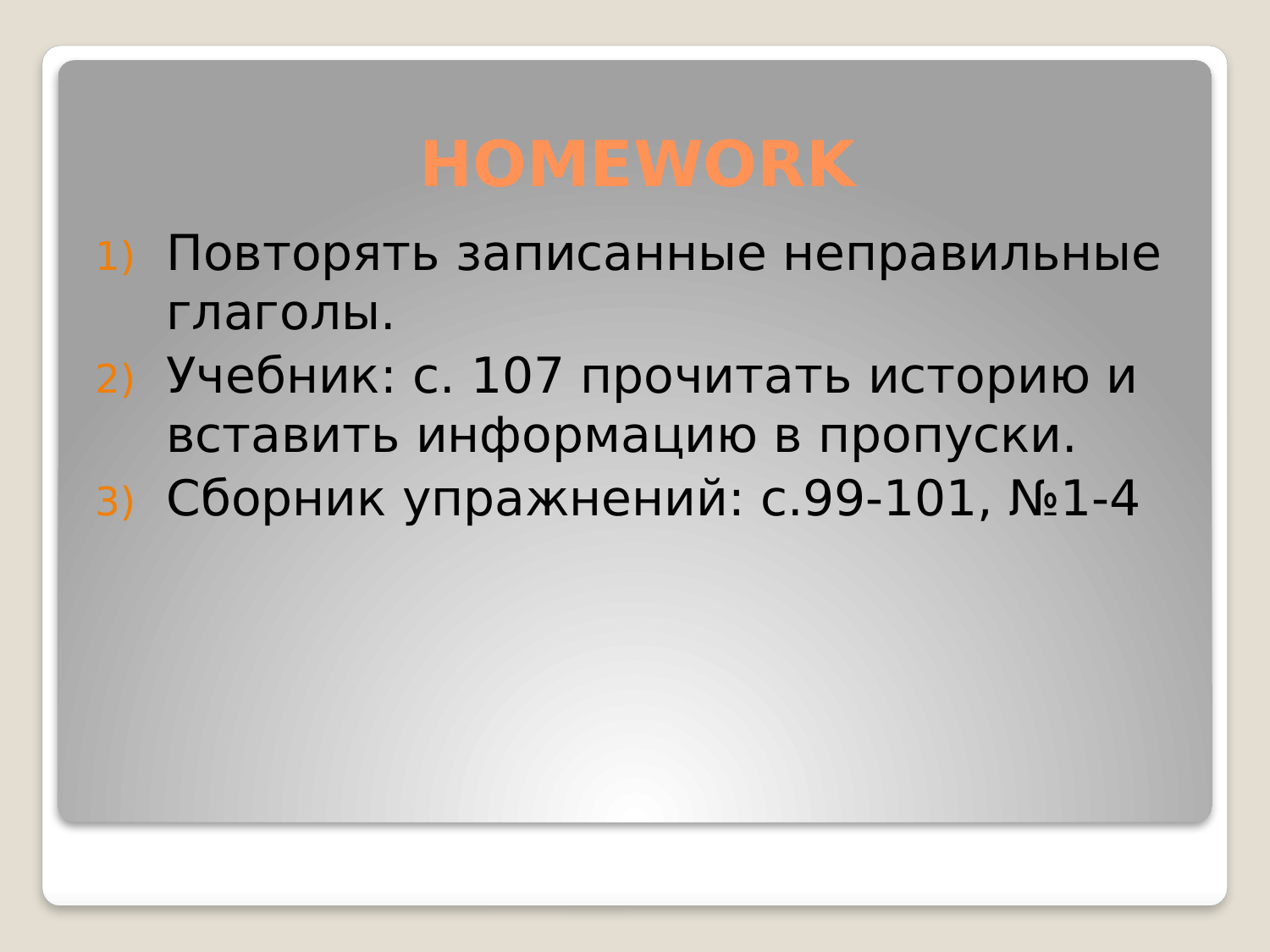

# HOMEWORK
Повторять записанные неправильные глаголы.
Учебник: с. 107 прочитать историю и вставить информацию в пропуски.
Сборник упражнений: с.99-101, №1-4